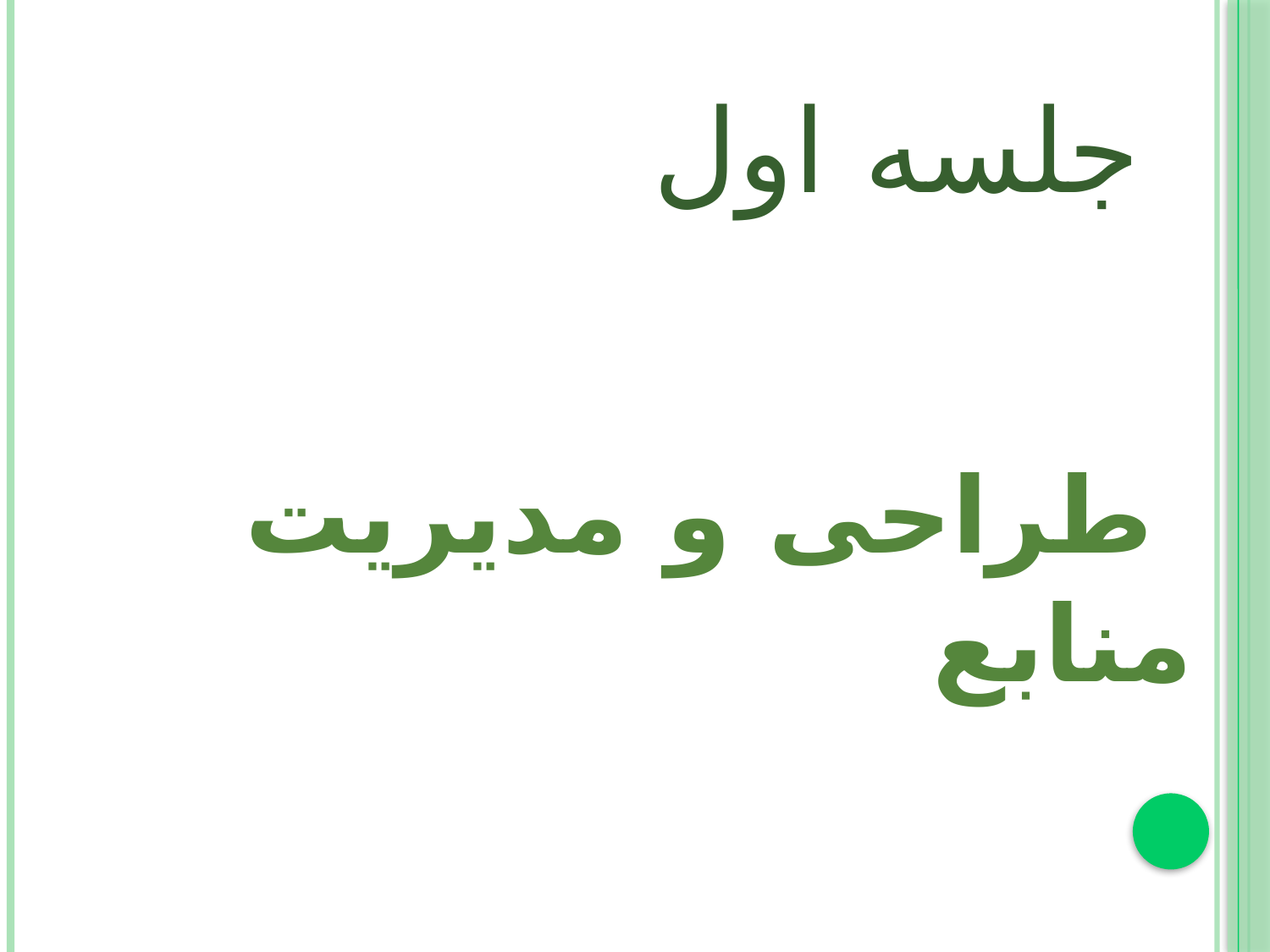

# جلسه اول

  طراحی و مديريت منابع